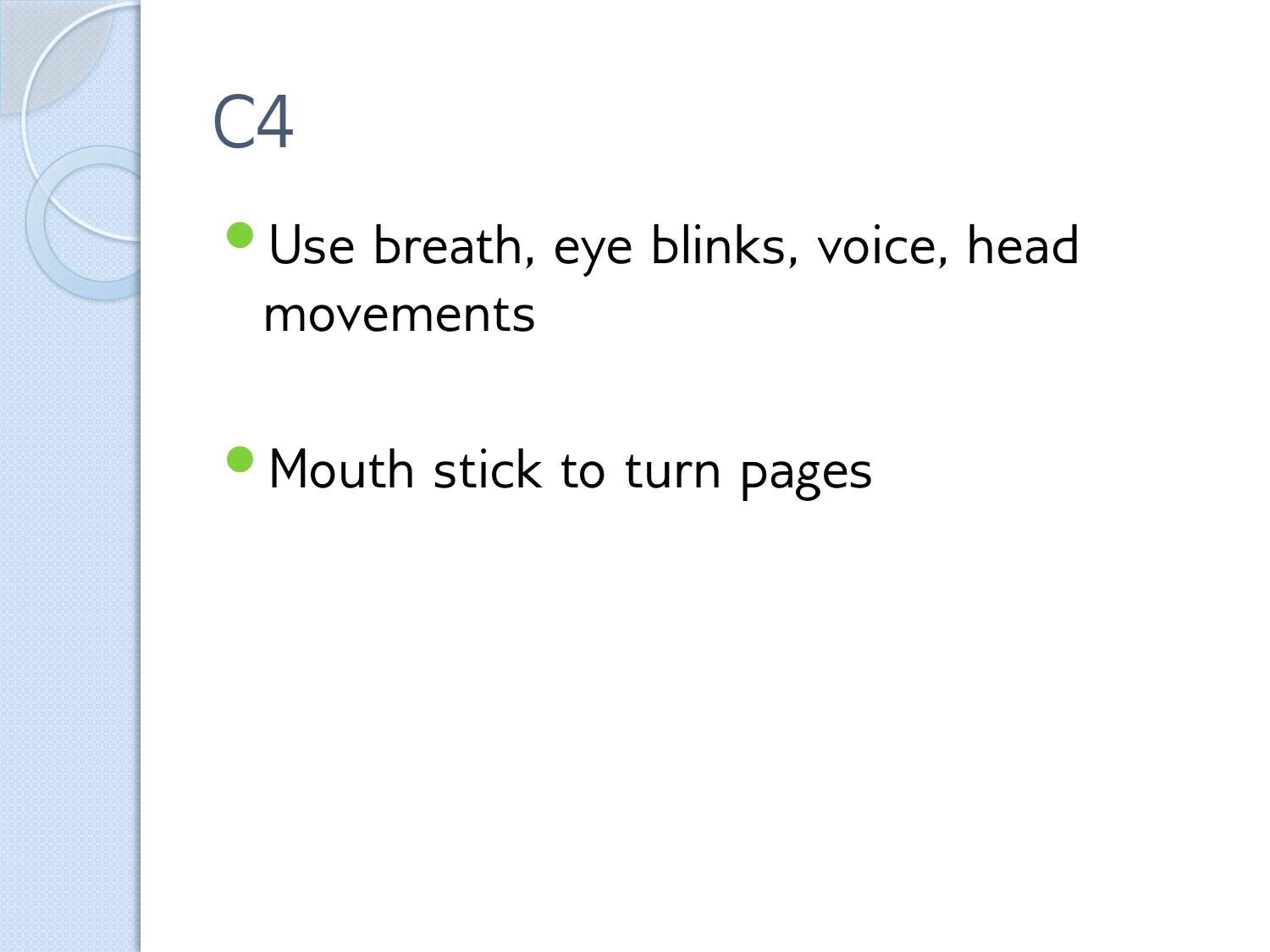

# C4
Use breath, eye blinks, voice, head movements

Mouth stick to turn pages